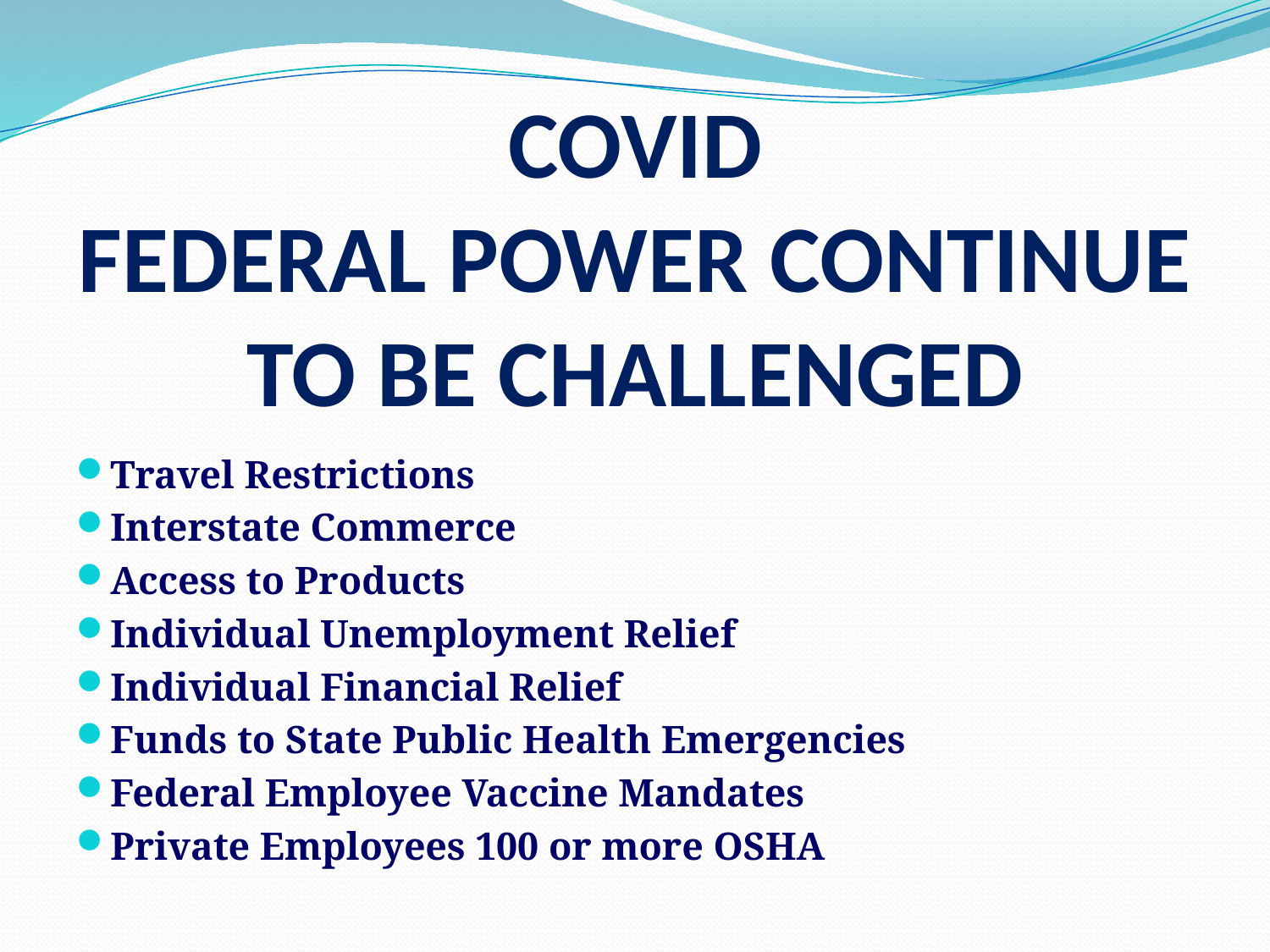

# COVID FEDERAL POWER CONTINUE TO BE CHALLENGED
Travel Restrictions
Interstate Commerce
Access to Products
Individual Unemployment Relief
Individual Financial Relief
Funds to State Public Health Emergencies
Federal Employee Vaccine Mandates
Private Employees 100 or more OSHA